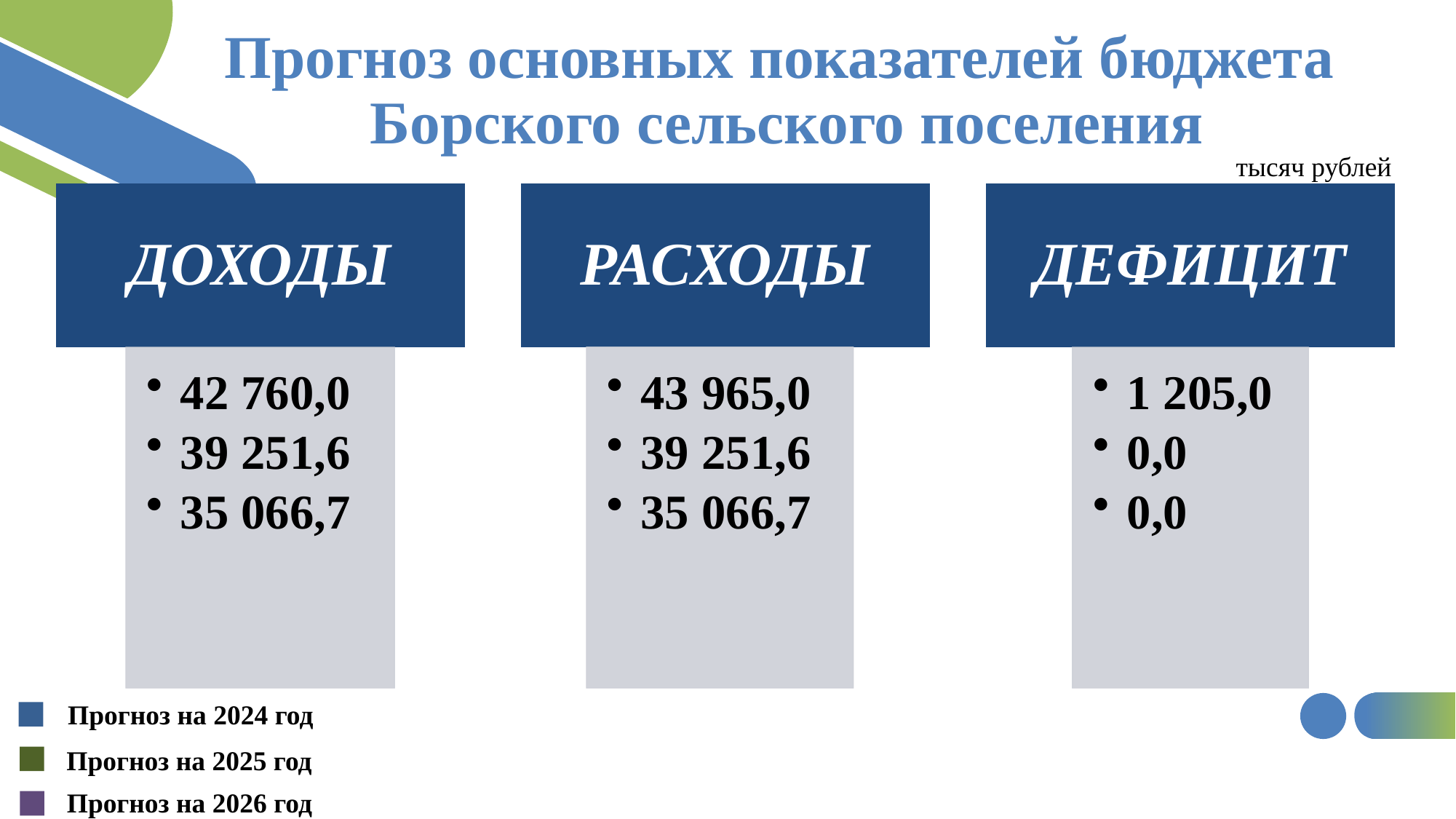

Прогноз основных показателей бюджета
Борского сельского поселения
ДОХОДЫ
42 760,0
39 251,6
35 066,7
РАСХОДЫ
43 965,0
39 251,6
35 066,7
ДЕФИЦИТ
1 205,0
0,0
0,0
тысяч рублей

Прогноз на 2024 год

Прогноз на 2025 год

Прогноз на 2026 год